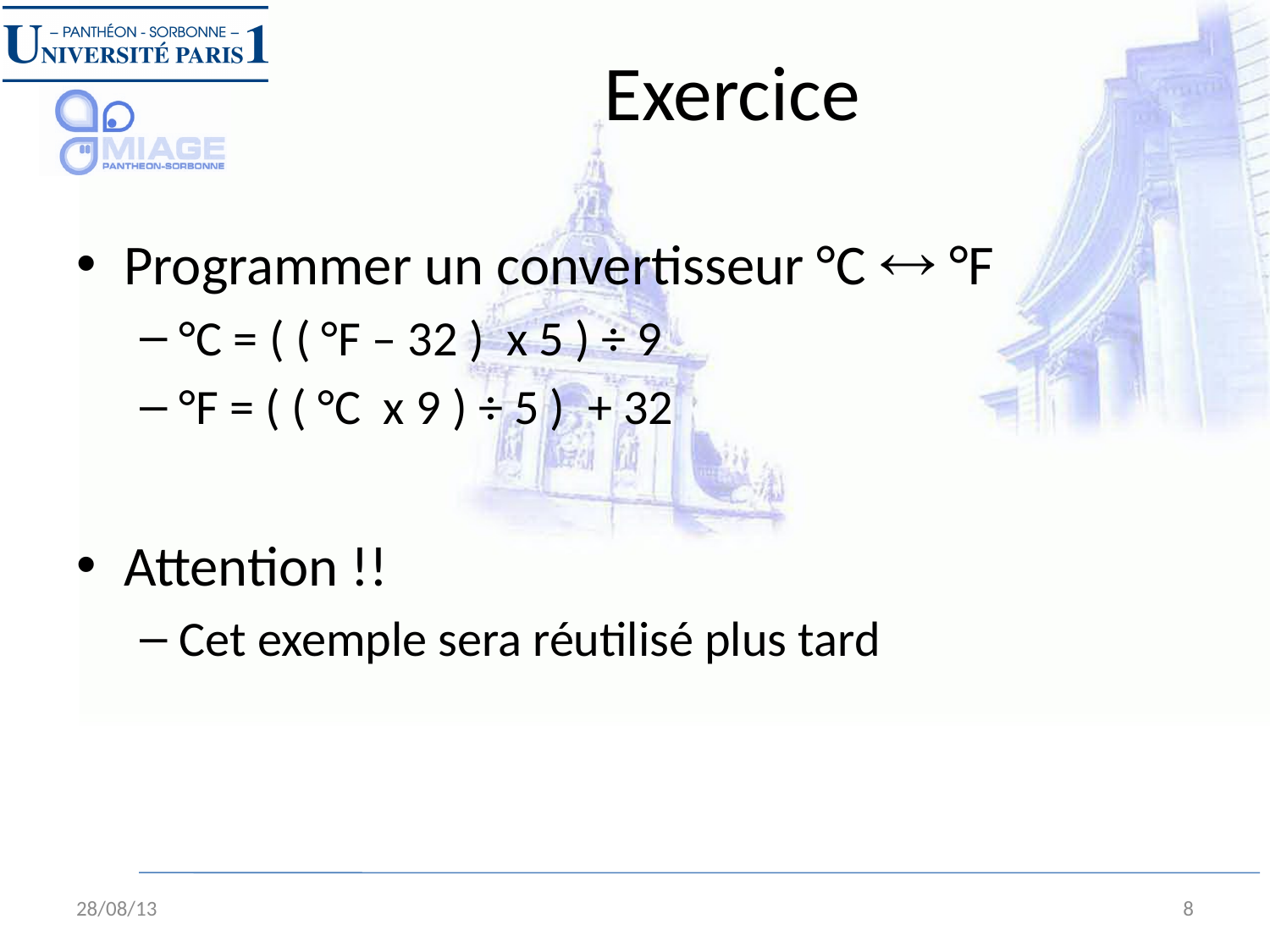

# Exercice
Programmer un convertisseur °C ↔ °F
°C = ( ( °F – 32 )  x 5 ) ÷ 9
°F = ( ( °C  x 9 ) ÷ 5 )  + 32

Attention !!
Cet exemple sera réutilisé plus tard
28/08/13
8